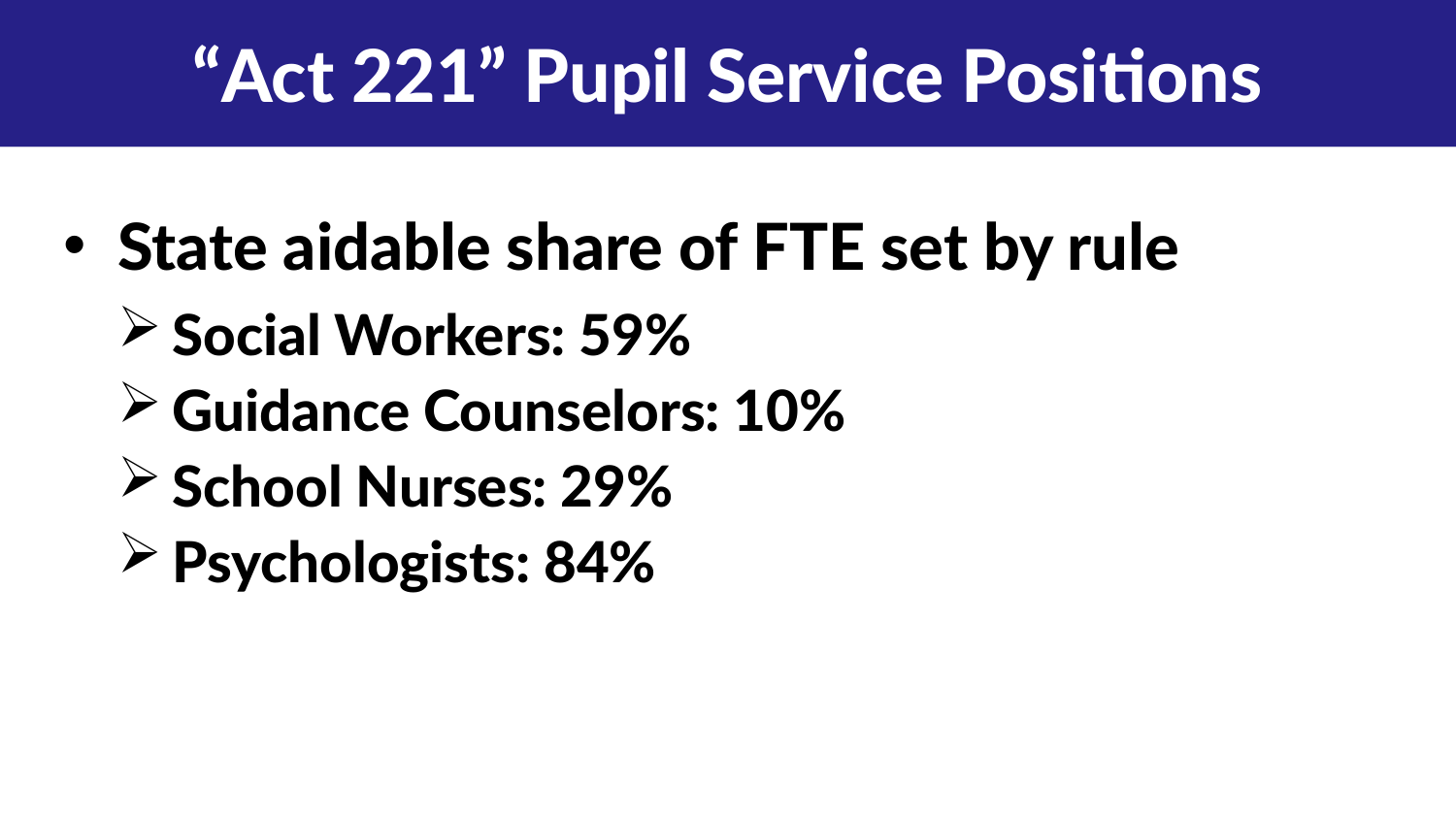

“Act 221” Pupil Service Positions
State aidable share of FTE set by rule
Social Workers: 59%
Guidance Counselors: 10%
School Nurses: 29%
Psychologists: 84%